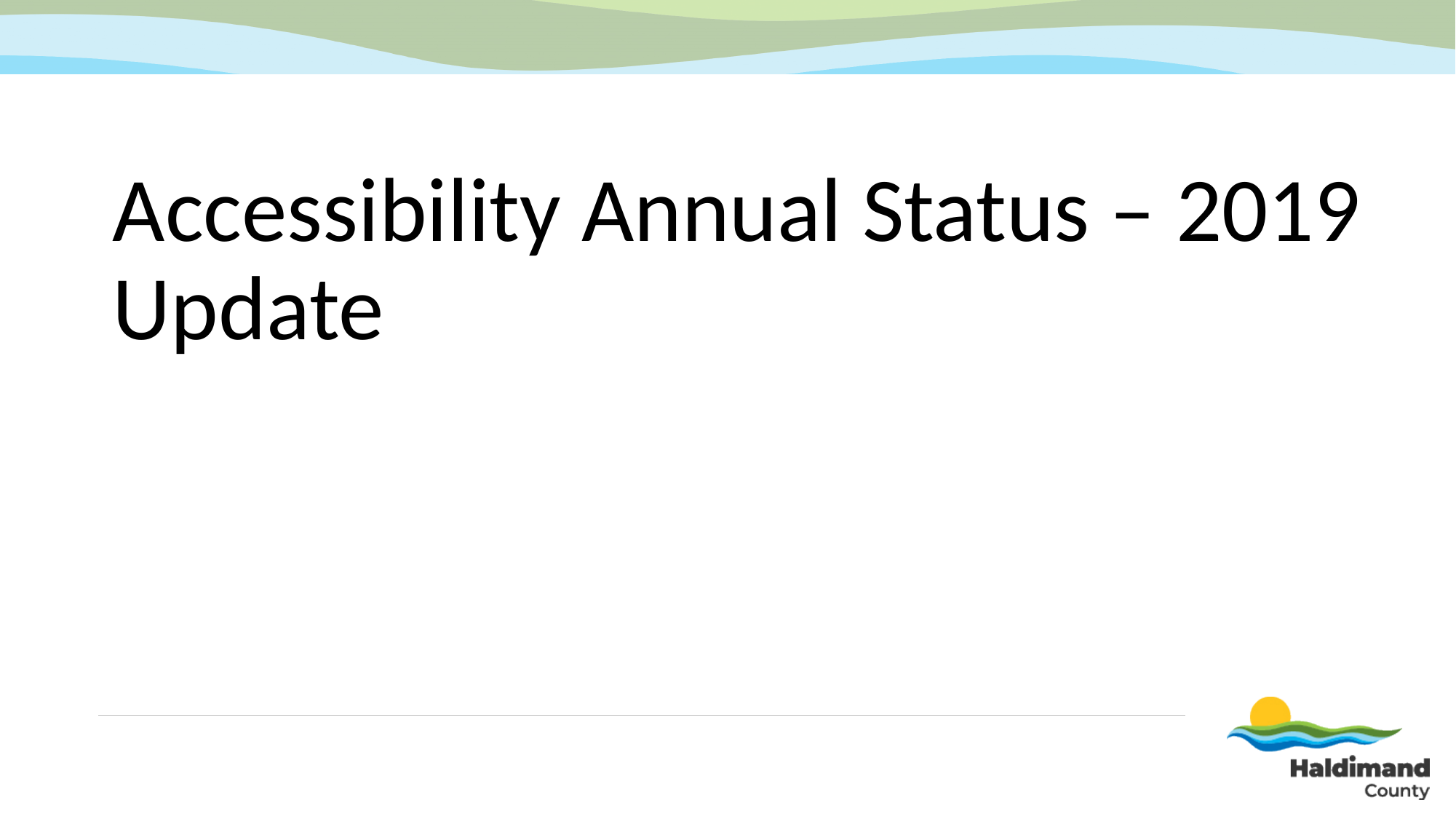

# Accessibility Annual Status – 2019 Update